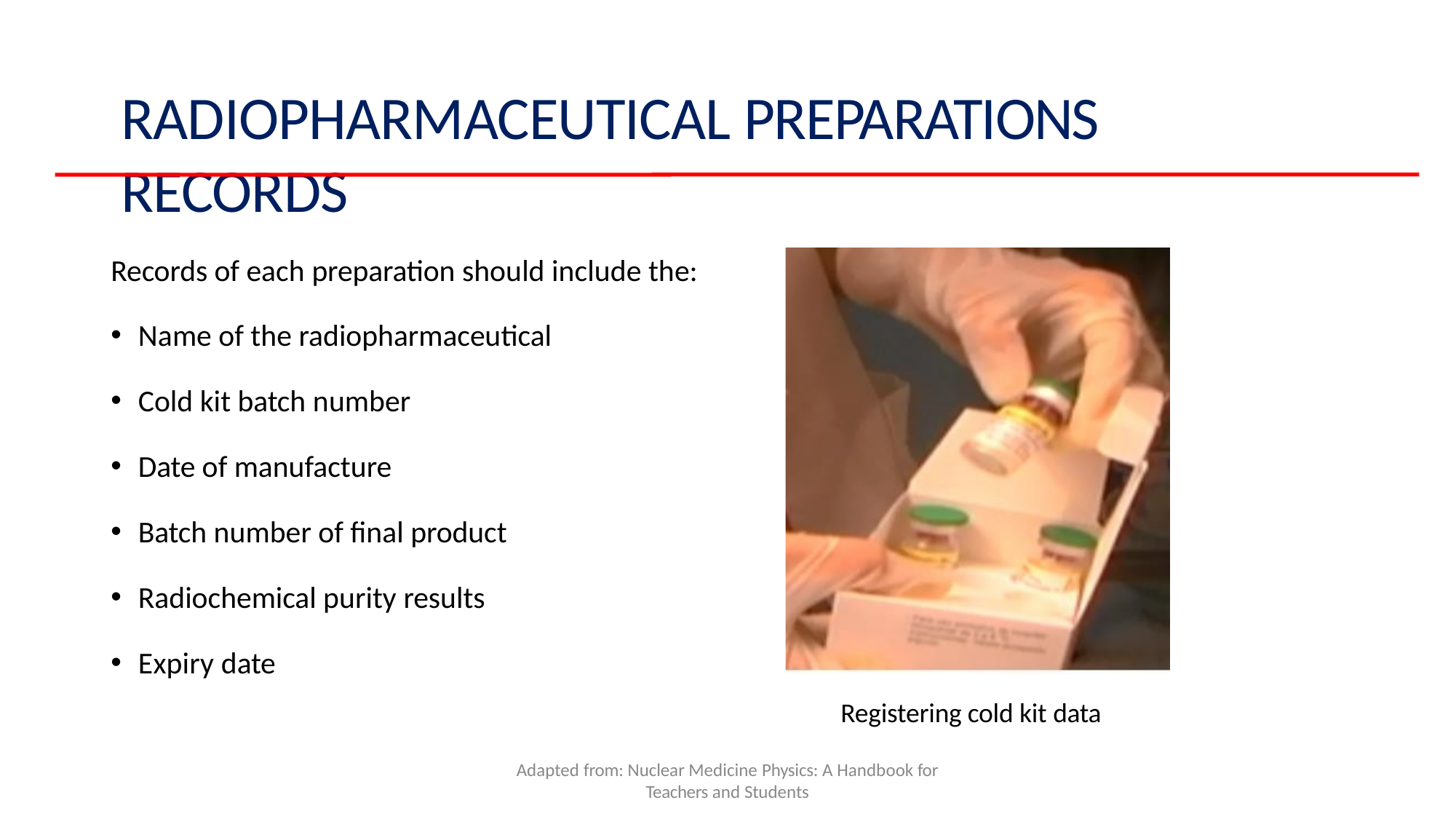

# RADIOPHARMACEUTICAL PREPARATIONS RECORDS

Records of each preparation should include the:

Name of the radiopharmaceutical
Cold kit batch number
Date of manufacture
Batch number of final product
Radiochemical purity results
Expiry date
Registering cold kit data
Adapted from: Nuclear Medicine Physics: A Handbook for
Teachers and Students